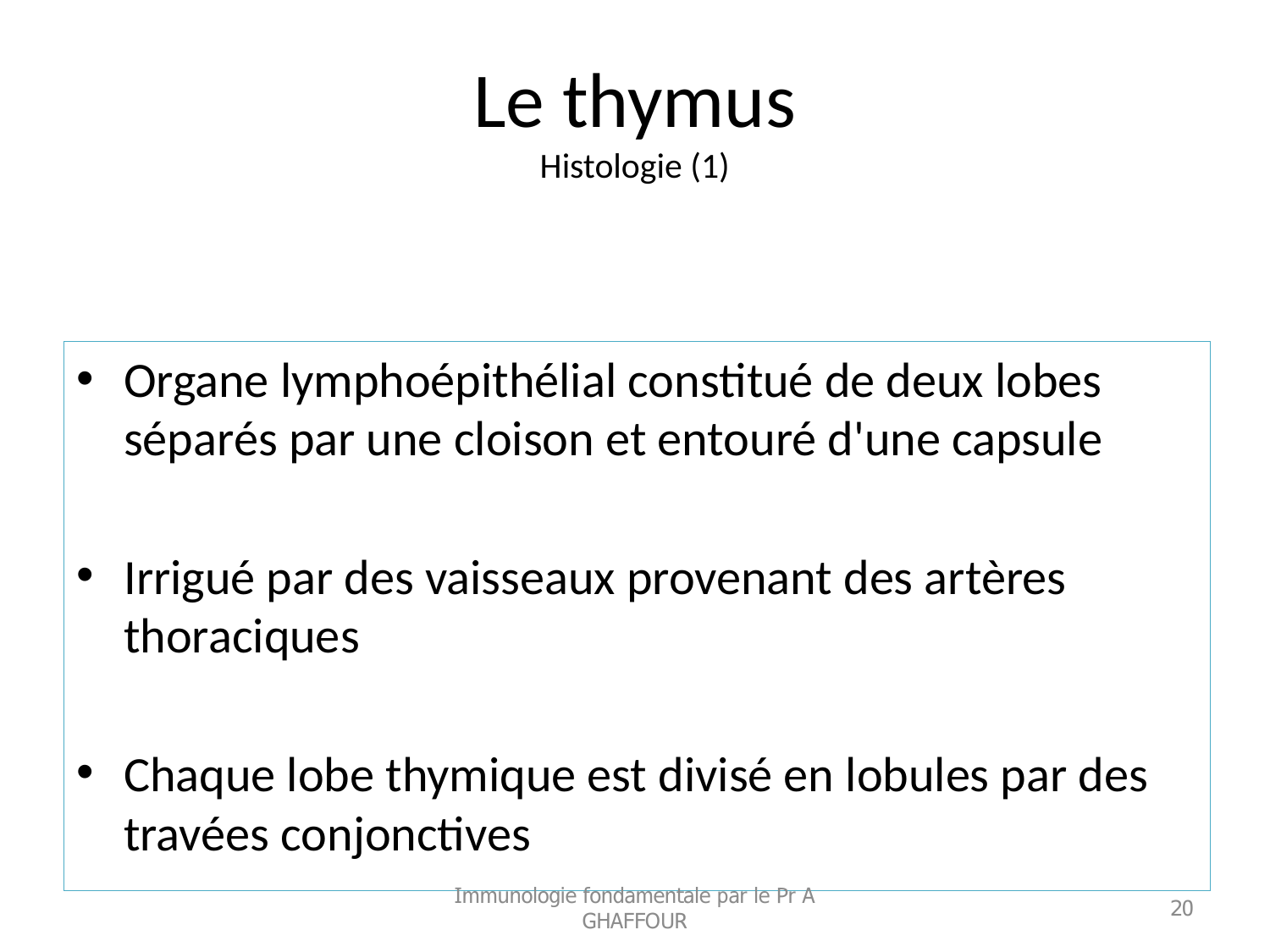

# Le thymus Histologie (1)
Organe lymphoépithélial constitué de deux lobes séparés par une cloison et entouré d'une capsule

Irrigué par des vaisseaux provenant des artères thoraciques

Chaque lobe thymique est divisé en lobules par des travées conjonctives
Immunologie fondamentale par le Pr A GHAFFOUR
20